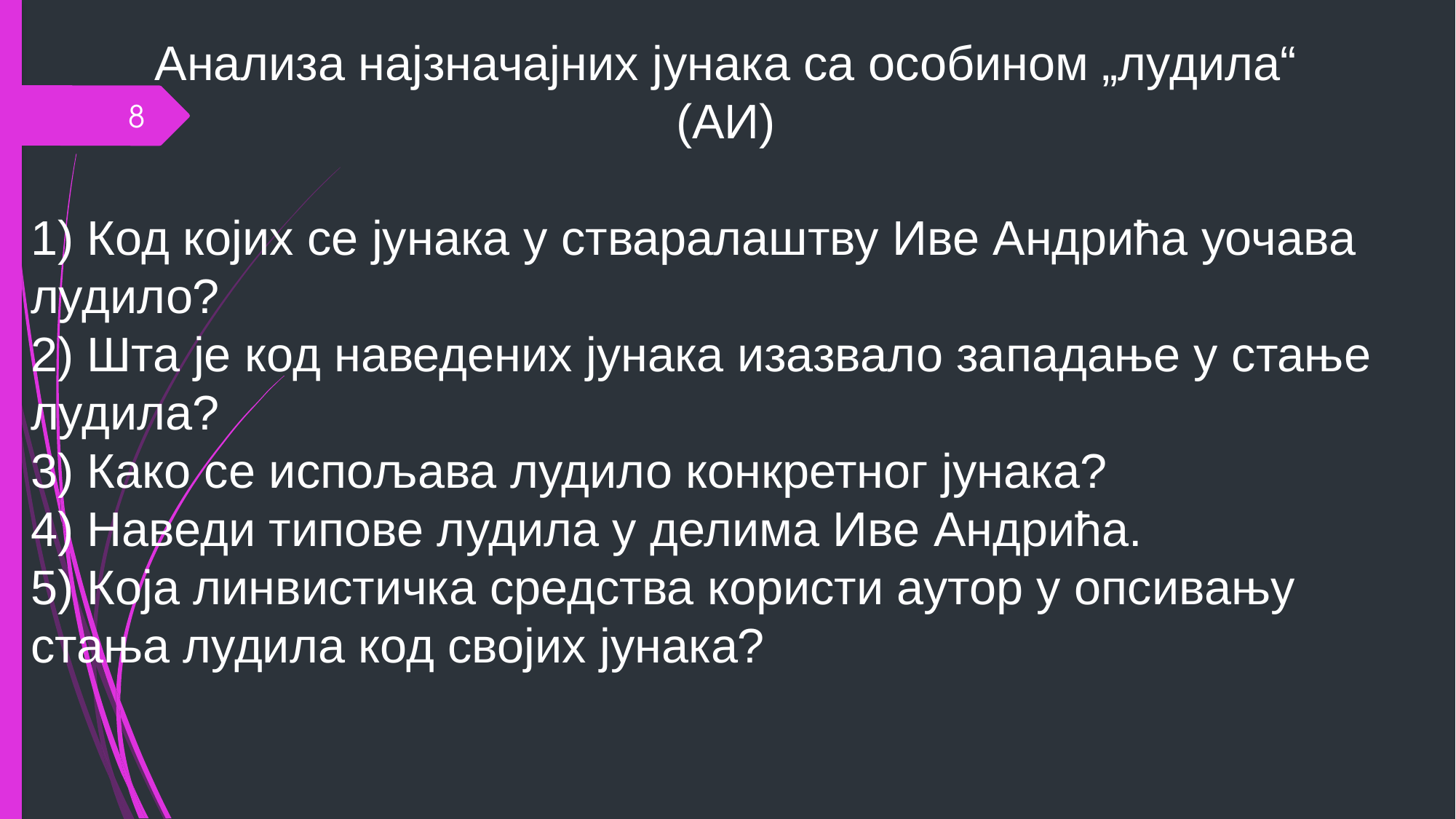

Анализа најзначајних јунака са особином „лудила“
(АИ)

1) Код којих се јунака у стваралаштву Иве Андрића уочава лудило?
2) Шта је код наведених јунака изазвало западање у стање лудила?
3) Како се испољава лудило конкретног јунака?
4) Наведи типове лудила у делима Иве Андрића.
5) Која линвистичка средства користи аутор у опсивању стања лудила код својих јунака?
8